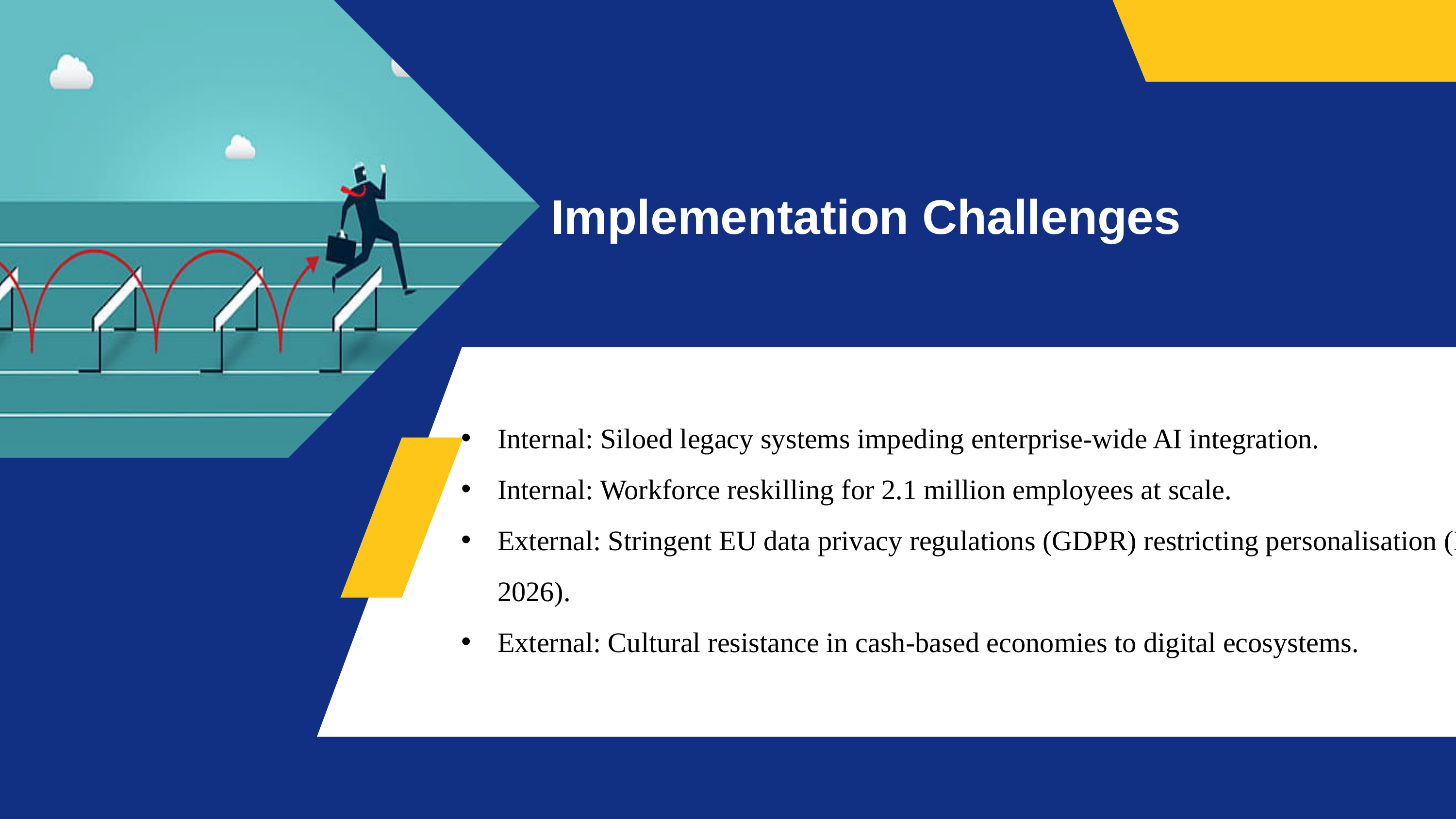

Implementation Challenges

Internal: Siloed legacy systems impeding enterprise-wide AI integration.
Internal: Workforce reskilling for 2.1 million employees at scale.
External: Stringent EU data privacy regulations (GDPR) restricting personalisation (Desk, 2026).
External: Cultural resistance in cash-based economies to digital ecosystems.